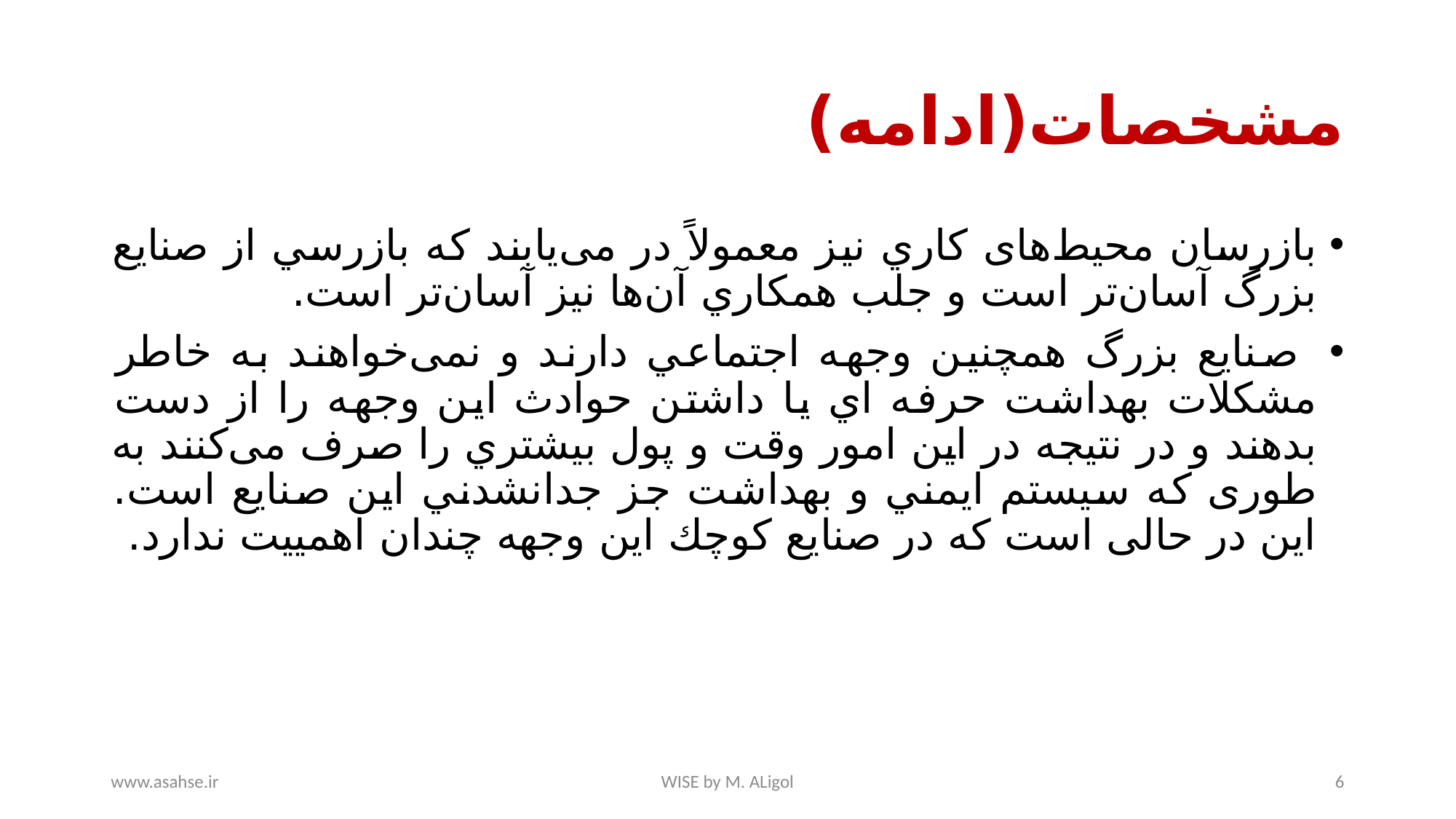

# مشخصات(ادامه)
بازرسان محیط‌های كاري نيز معمولاً در می‌یابند كه بازرسي از صنايع بزرگ آسان‌تر است و جلب همكاري آن‌ها نيز آسان‌تر است.
 صنايع بزرگ همچنين وجهه اجتماعي دارند و نمی‌خواهند به خاطر مشكلات بهداشت حرفه اي يا داشتن حوادث اين وجهه را از دست بدهند و در نتيجه در اين امور وقت و پول بيشتري را صرف می‌کنند به طوری که سيستم ايمني و بهداشت جز جدانشدني اين صنايع است. اين در حالی است كه در صنايع كوچك اين وجهه چندان اهمييت ندارد.

www.asahse.ir
WISE by M. ALigol
6